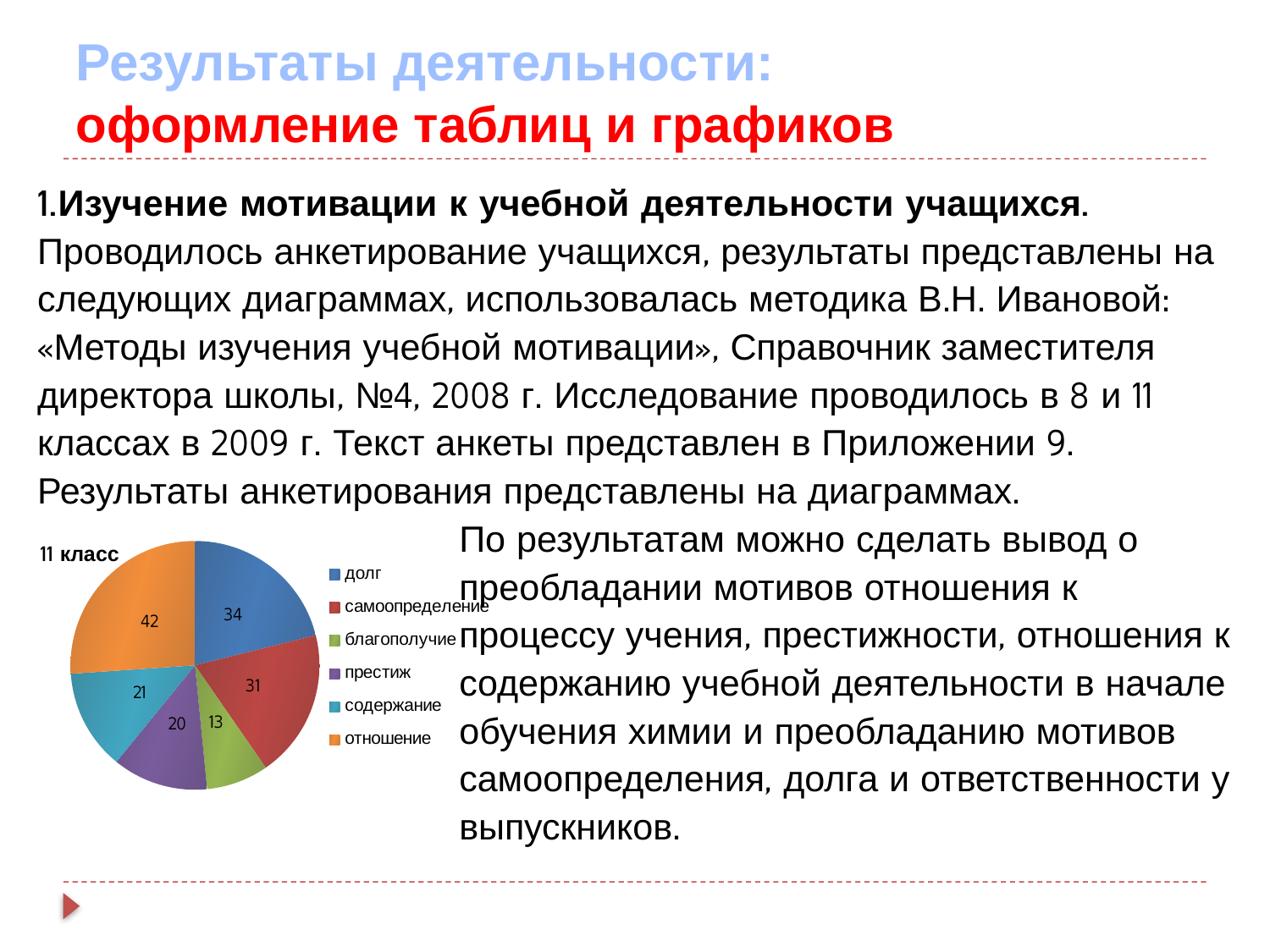

# Результаты деятельности: оформление таблиц и графиков
1.Изучение мотивации к учебной деятельности учащихся.
Проводилось анкетирование учащихся, результаты представлены на следующих диаграммах, использовалась методика В.Н. Ивановой: «Методы изучения учебной мотивации», Справочник заместителя директора школы, №4, 2008 г. Исследование проводилось в 8 и 11 классах в 2009 г. Текст анкеты представлен в Приложении 9. Результаты анкетирования представлены на диаграммах.
По результатам можно сделать вывод о преобладании мотивов отношения к процессу учения, престижности, отношения к содержанию учебной деятельности в начале обучения химии и преобладанию мотивов самоопределения, долга и ответственности у выпускников.

### Chart: 11 класс

| Category | 11 класс  |
|---|---|
| долг | 34.0 |
| самоопределение | 31.0 |
| благополучие | 13.0 |
| престиж | 20.0 |
| содержание | 21.0 |
| отношение | 42.0 |